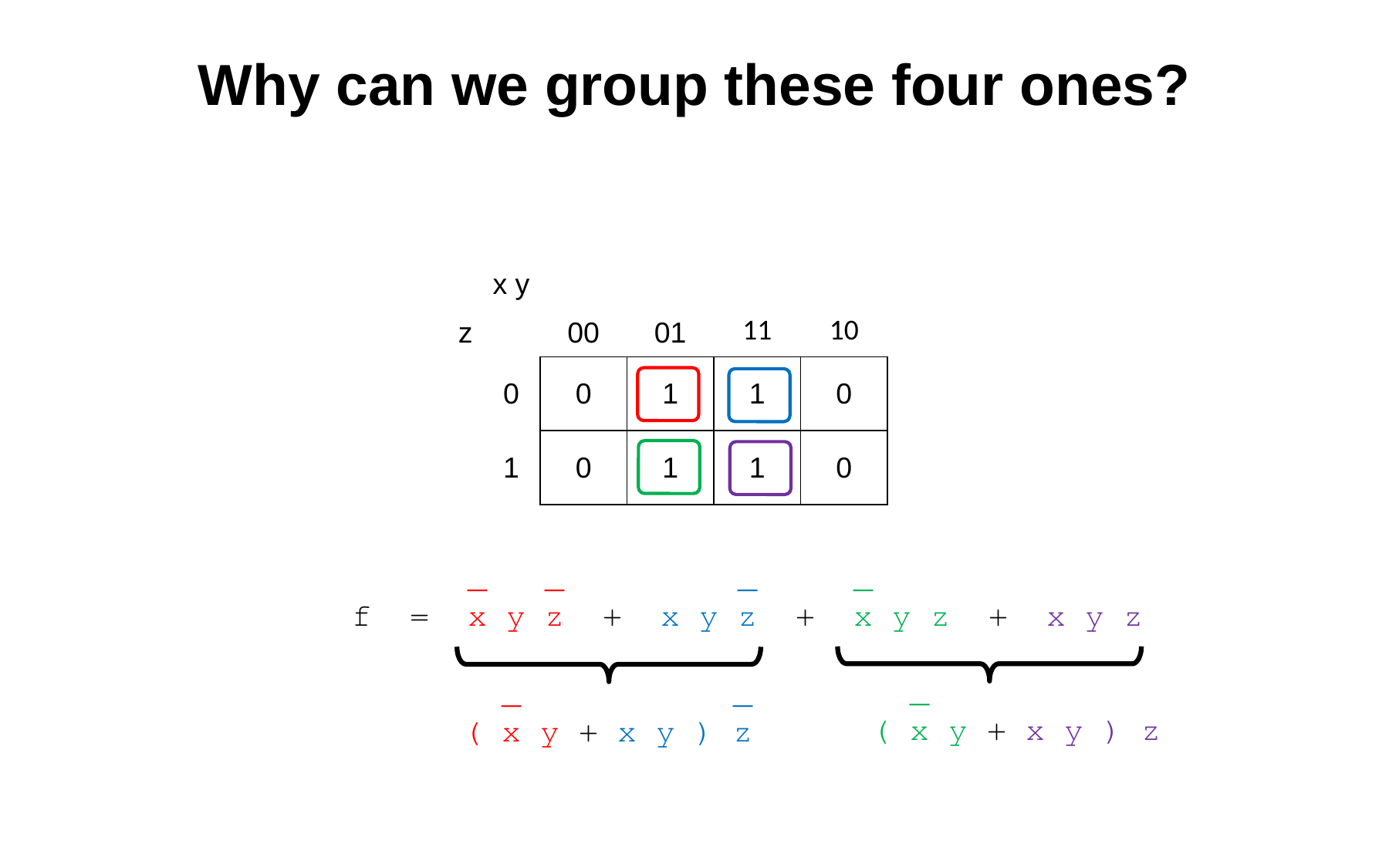

# Why can we group these four ones?
|  | x y |  |  |  |  |
| --- | --- | --- | --- | --- | --- |
| z |  | 00 | 01 | 11 | 10 |
|  | 0 | 0 | 1 | 1 | 0 |
|  | 1 | 0 | 1 | 1 | 0 |

      _   _         _     _
f  =  x y z  +  x y z  +  x y z  +  x y z
  _
( x y + x y ) z
  _           _
( x y + x y ) z